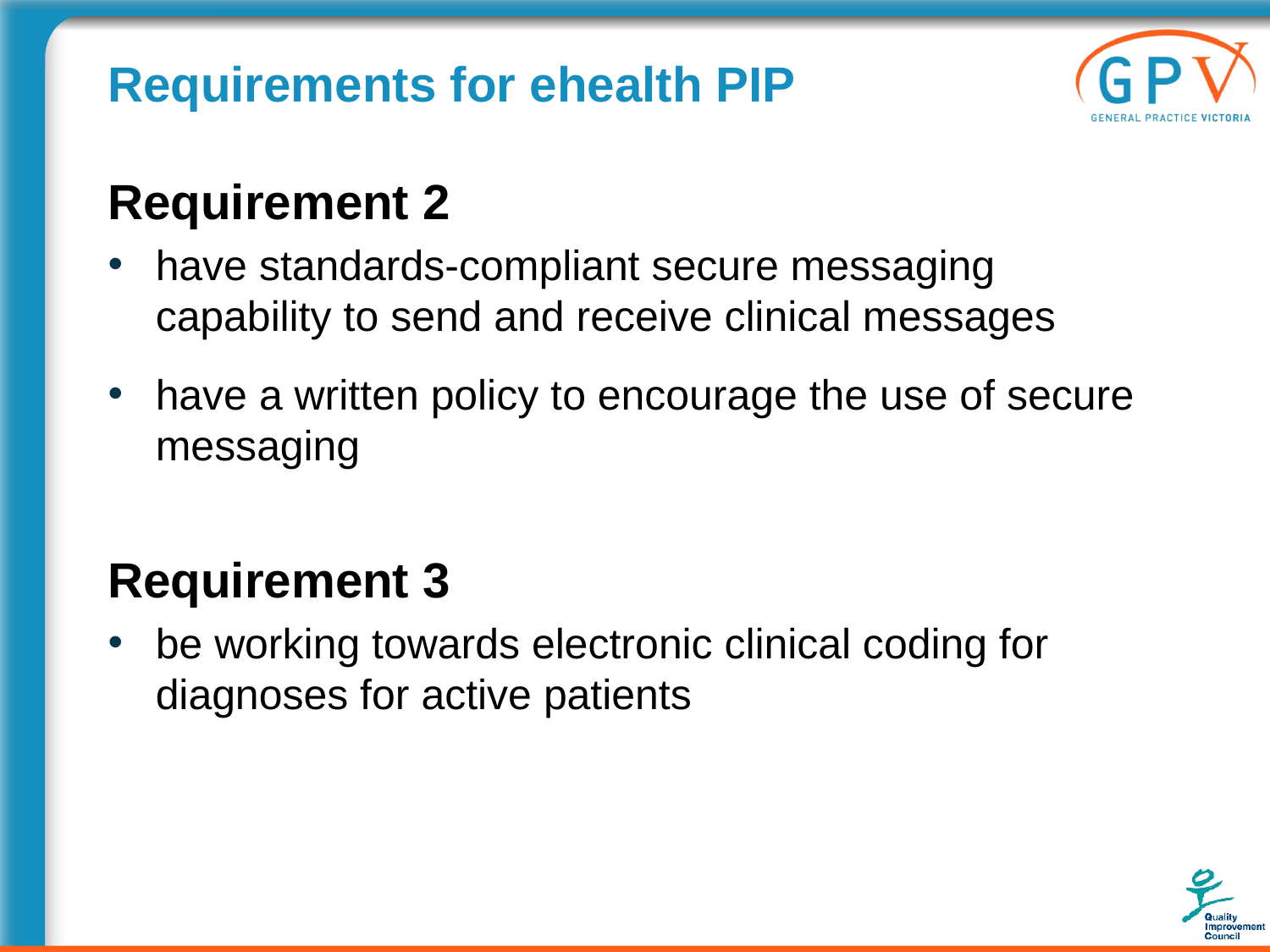

# Requirements for ehealth PIP
Requirement 2
have standards-compliant secure messaging capability to send and receive clinical messages

have a written policy to encourage the use of secure messaging

Requirement 3
be working towards electronic clinical coding for diagnoses for active patients